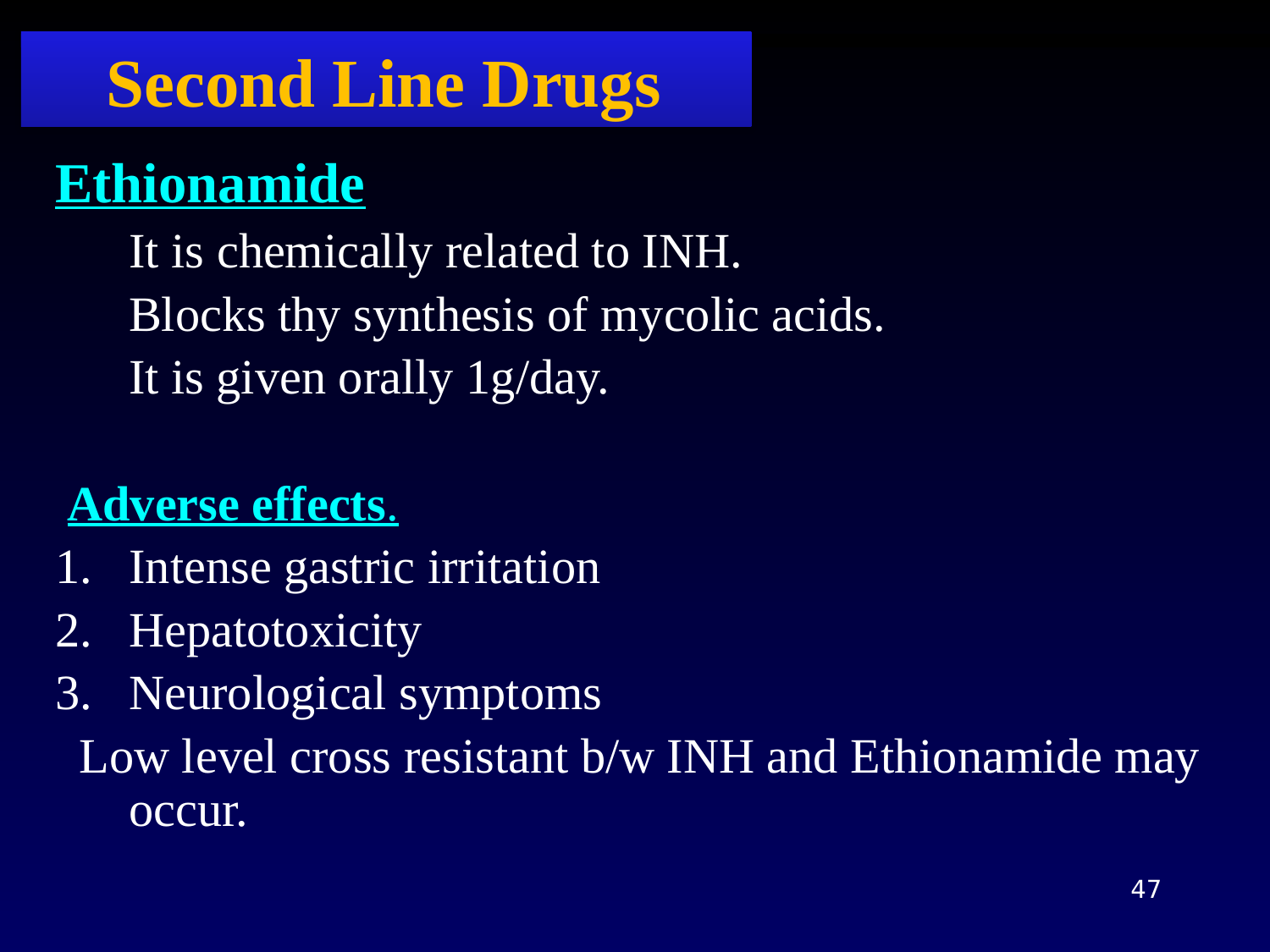

# Second Line Drugs
Ethionamide
	It is chemically related to INH.
      Blocks thy synthesis of mycolic acids.
      It is given orally 1g/day.

 Adverse effects.
Intense gastric irritation
Hepatotoxicity
Neurological symptoms
  Low level cross resistant b/w INH and Ethionamide may occur.

47